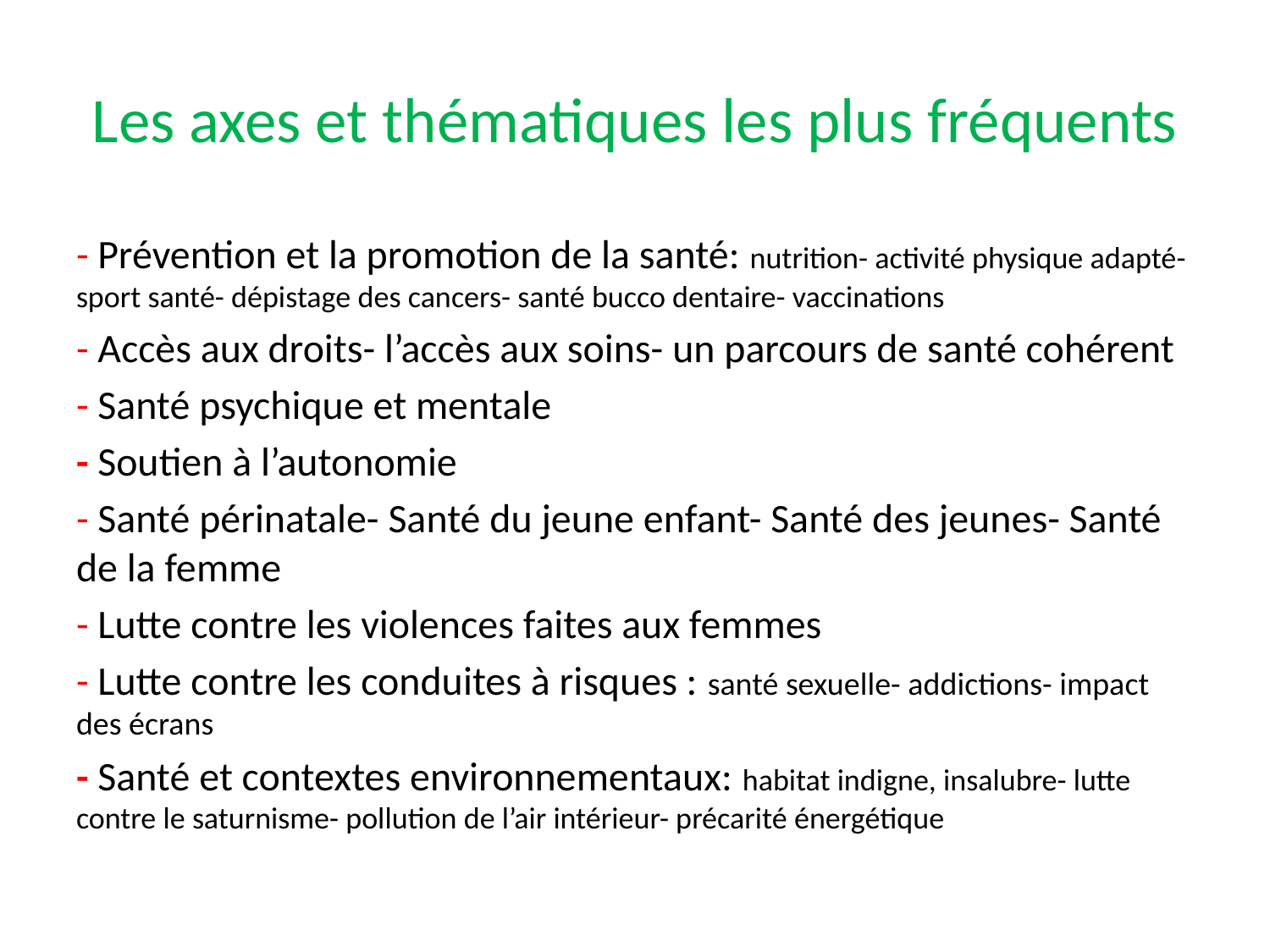

# Les axes et thématiques les plus fréquents
- Prévention et la promotion de la santé: nutrition- activité physique adapté- sport santé- dépistage des cancers- santé bucco dentaire- vaccinations
- Accès aux droits- l’accès aux soins- un parcours de santé cohérent
- Santé psychique et mentale
- Soutien à l’autonomie
- Santé périnatale- Santé du jeune enfant- Santé des jeunes- Santé de la femme
- Lutte contre les violences faites aux femmes
- Lutte contre les conduites à risques : santé sexuelle- addictions- impact des écrans
- Santé et contextes environnementaux: habitat indigne, insalubre- lutte contre le saturnisme- pollution de l’air intérieur- précarité énergétique